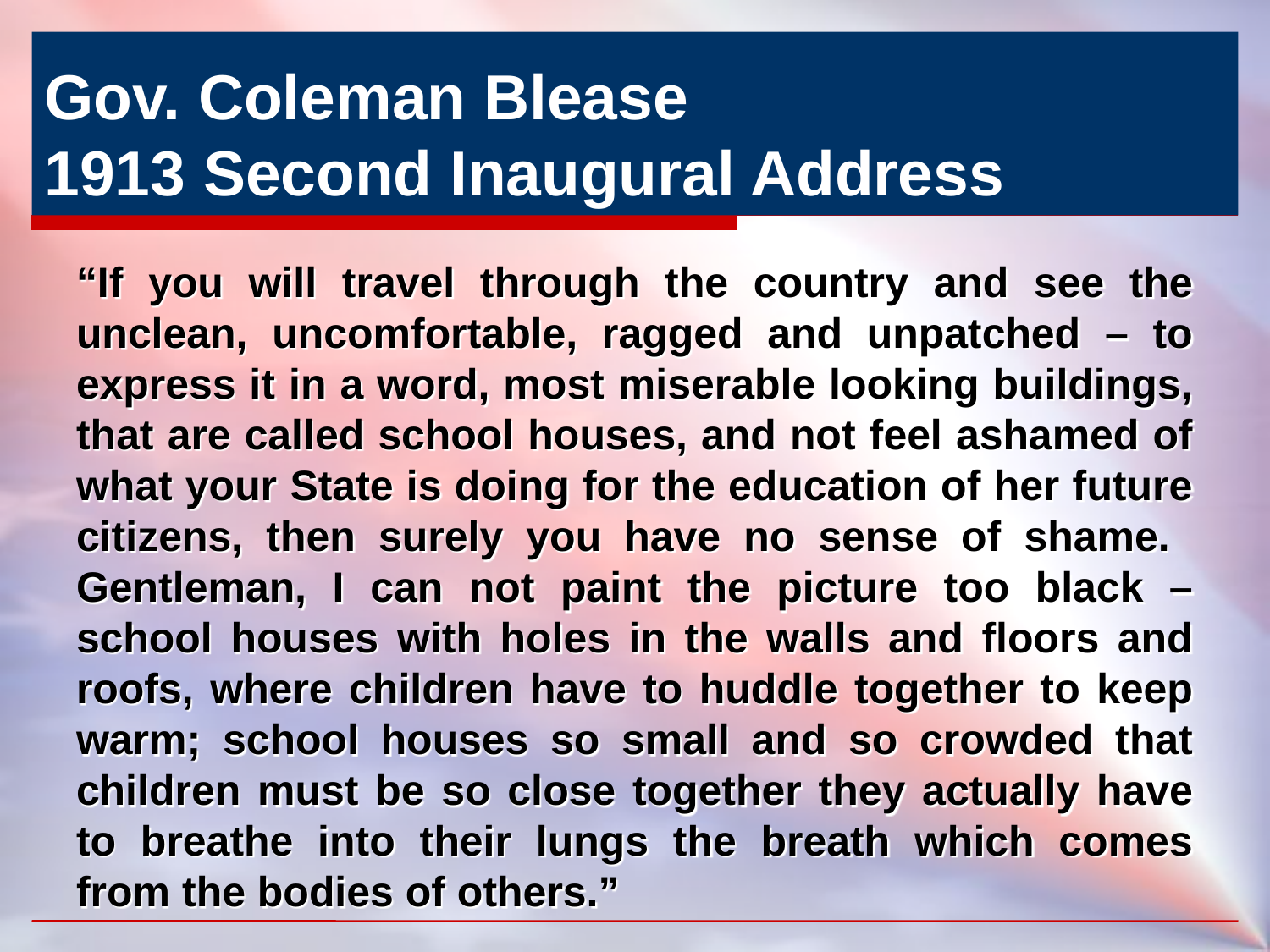

# Gov. Coleman Blease 1913 Second Inaugural Address
“If you will travel through the country and see the unclean, uncomfortable, ragged and unpatched – to express it in a word, most miserable looking buildings, that are called school houses, and not feel ashamed of what your State is doing for the education of her future citizens, then surely you have no sense of shame.  Gentleman, I can not paint the picture too black – school houses with holes in the walls and floors and roofs, where children have to huddle together to keep warm; school houses so small and so crowded that children must be so close together they actually have to breathe into their lungs the breath which comes from the bodies of others.”